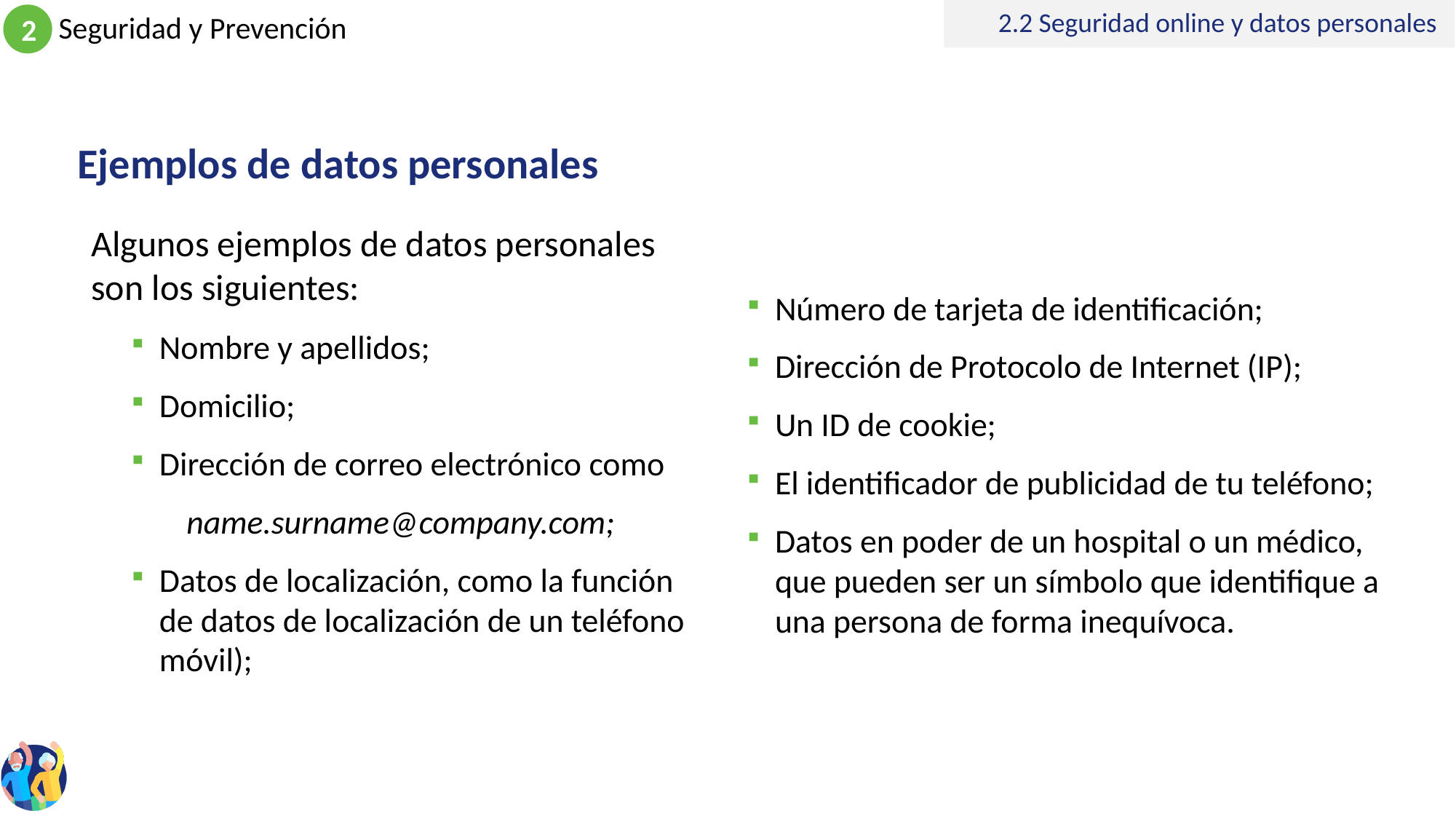

2.2 Seguridad online y datos personales
# Ejemplos de datos personales
Algunos ejemplos de datos personales son los siguientes:
Nombre y apellidos;
Domicilio;
Dirección de correo electrónico como
name.surname@company.com;
Datos de localización, como la función de datos de localización de un teléfono móvil);

Número de tarjeta de identificación;
Dirección de Protocolo de Internet (IP);
Un ID de cookie;
El identificador de publicidad de tu teléfono;
Datos en poder de un hospital o un médico, que pueden ser un símbolo que identifique a una persona de forma inequívoca.